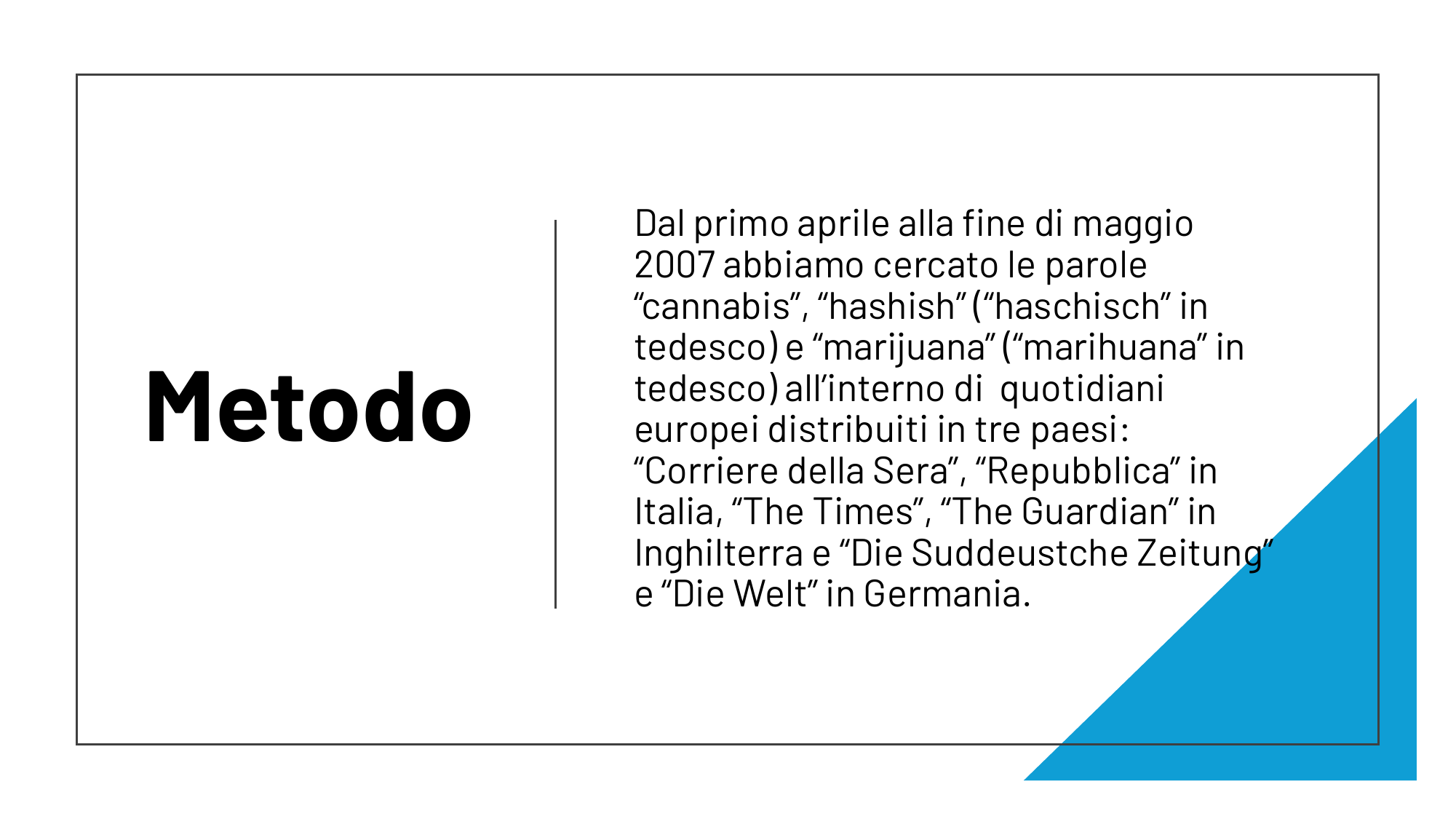

# Metodo
	Dal primo aprile alla fine di maggio 2007 abbiamo cercato le parole “cannabis”, “hashish” (“haschisch” in tedesco) e “marijuana” (“marihuana” in tedesco) all’interno di  quotidiani europei distribuiti in tre paesi: “Corriere della Sera”, “Repubblica” in Italia, “The Times”, “The Guardian” in Inghilterra e “Die Suddeustche Zeitung” e “Die Welt” in Germania.